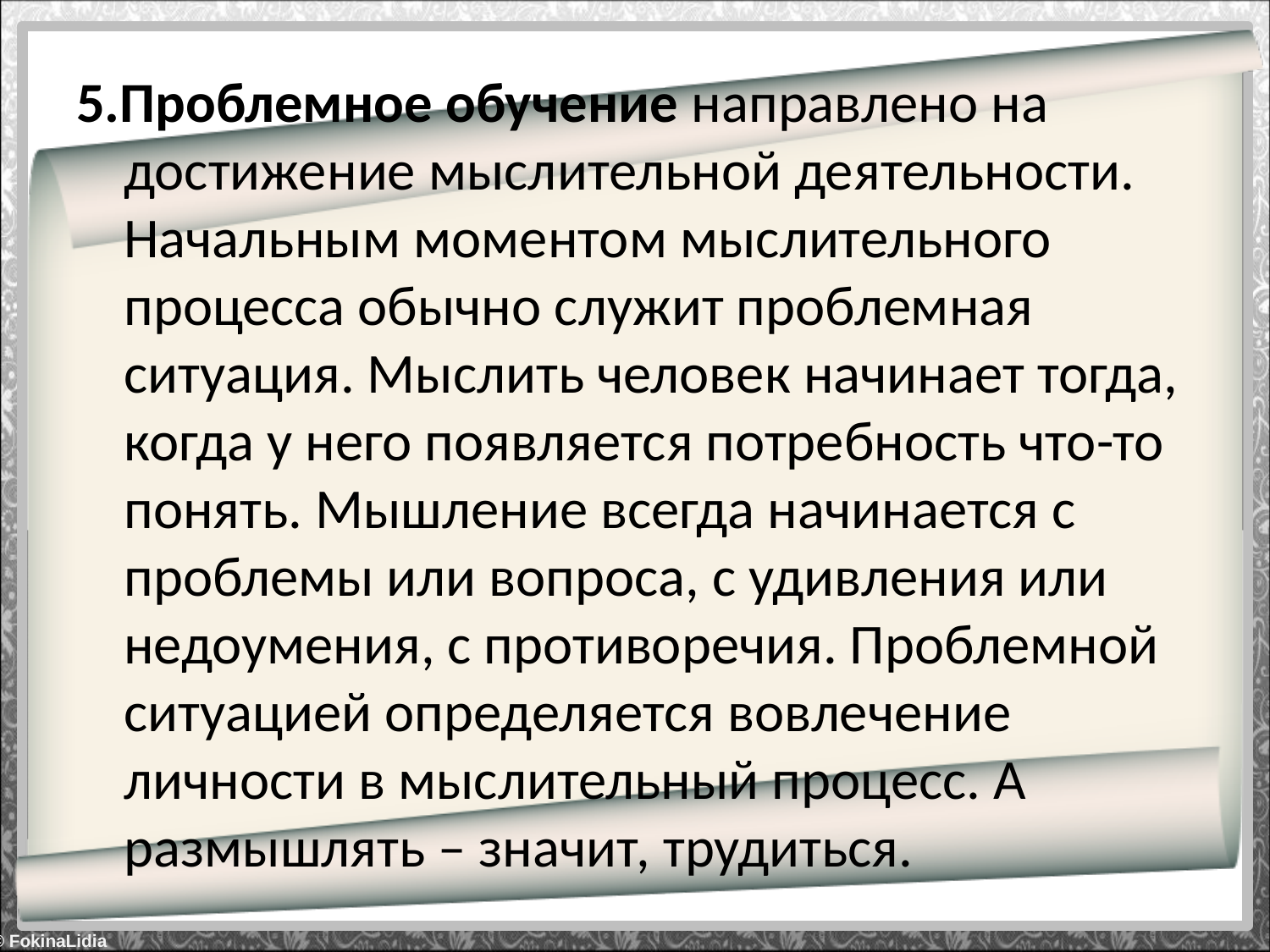

#
5.Проблемное обучение направлено на достижение мыслительной деятельности. Начальным моментом мыслительного процесса обычно служит проблемная ситуация. Мыслить человек начинает тогда, когда у него появляется потребность что-то понять. Мышление всегда начинается с проблемы или вопроса, с удивления или недоумения, с противоречия. Проблемной ситуацией определяется вовлечение личности в мыслительный процесс. А размышлять – значит, трудиться.